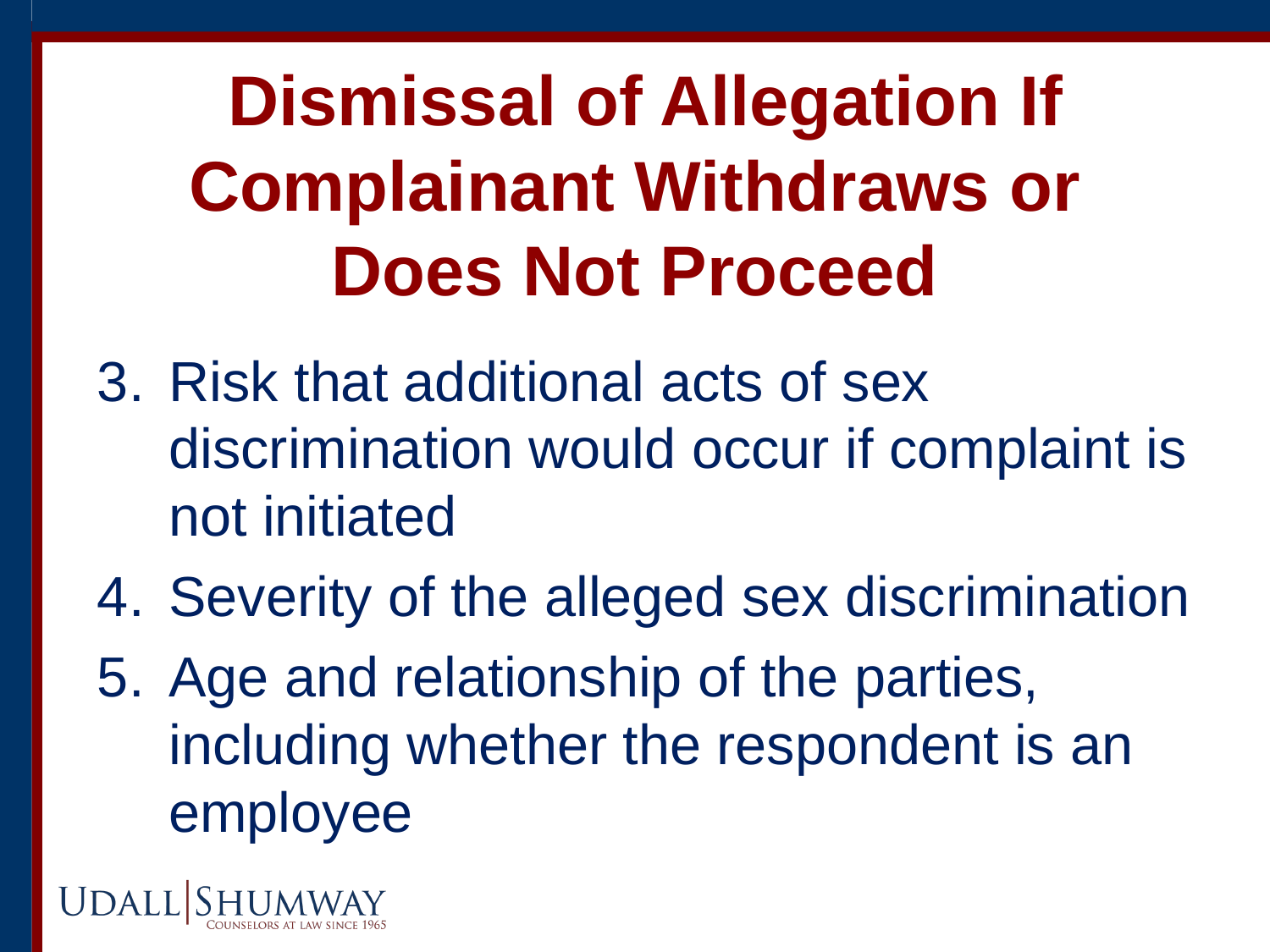

Dismissal of Allegation If Complainant Withdraws or Does Not Proceed
Risk that additional acts of sex discrimination would occur if complaint is not initiated
Severity of the alleged sex discrimination
Age and relationship of the parties, including whether the respondent is an employee